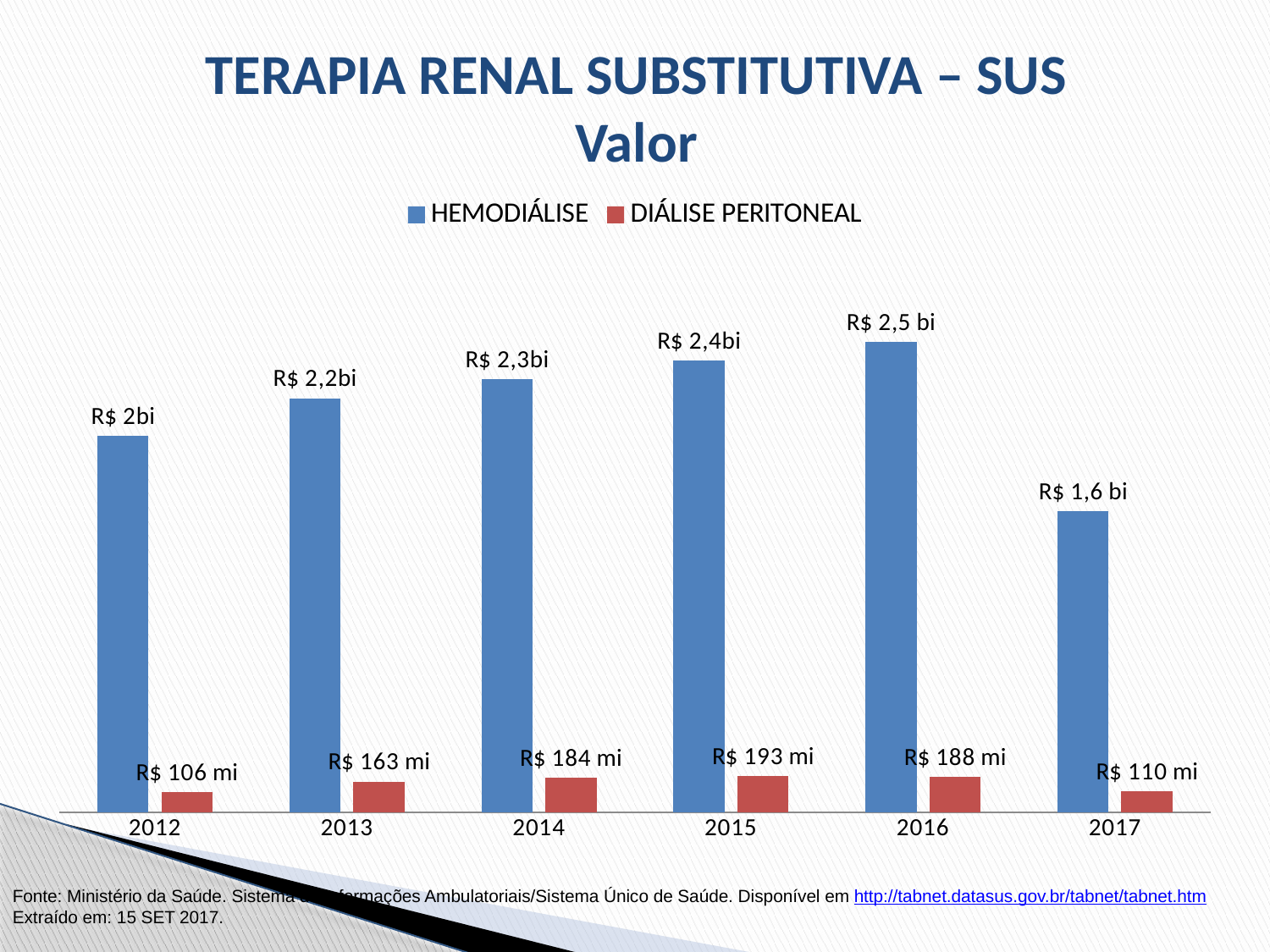

# TERAPIA RENAL SUBSTITUTIVA – SUS Valor

### Chart

| Category | HEMODIÁLISE | DIÁLISE PERITONEAL |
|---|---|---|
| 2012 | 2.0 | 0.106 |
| 2013 | 2.2 | 0.163 |
| 2014 | 2.3 | 0.184 |
| 2015 | 2.4 | 0.193 |
| 2016 | 2.5 | 0.188 |
| 2017 | 1.6 | 0.11 |
Fonte: Ministério da Saúde. Sistema de Informações Ambulatoriais/Sistema Único de Saúde. Disponível em http://tabnet.datasus.gov.br/tabnet/tabnet.htm
Extraído em: 15 SET 2017.